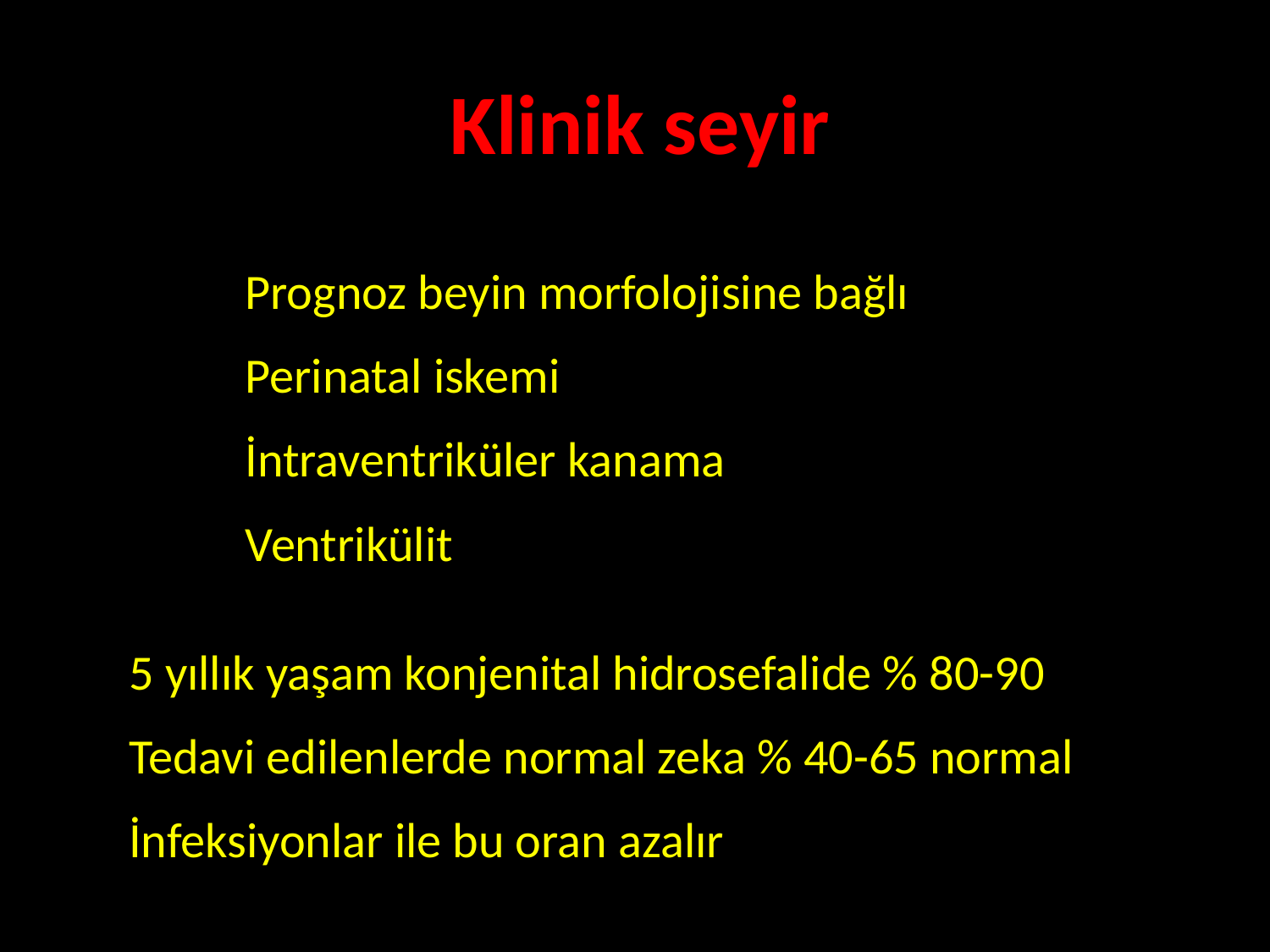

Klinik seyir
Prognoz beyin morfolojisine bağlı
Perinatal iskemi
İntraventriküler kanama
Ventrikülit
5 yıllık yaşam konjenital hidrosefalide % 80-90
Tedavi edilenlerde normal zeka % 40-65 normal
İnfeksiyonlar ile bu oran azalır